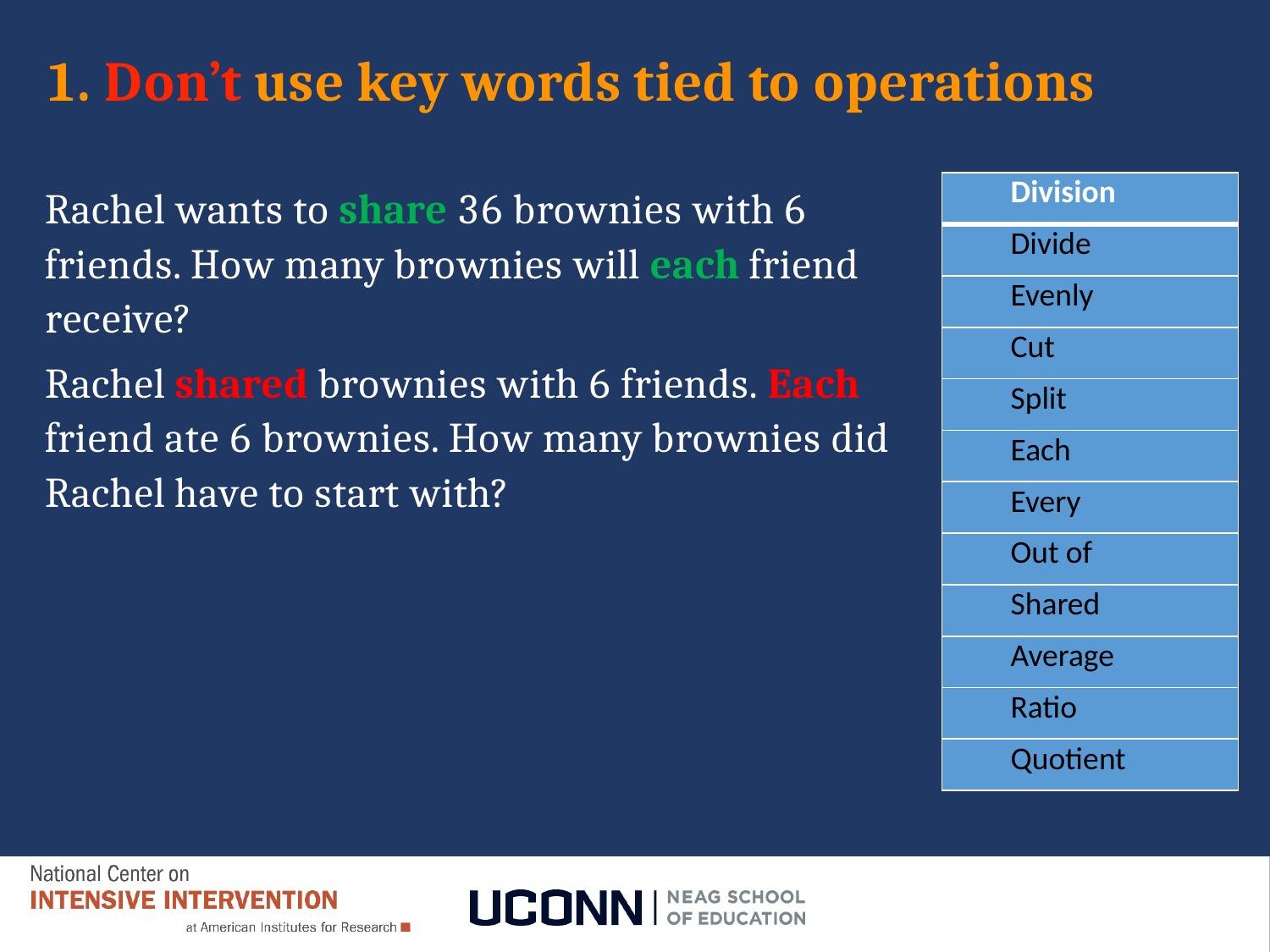

# 1. Don’t use key words tied to operations
Rachel wants to share 36 brownies with 6 friends. How many brownies will each friend receive?
Rachel shared brownies with 6 friends. Each friend ate 6 brownies. How many brownies did Rachel have to start with?

| Division |
| --- |
| Divide |
| Evenly |
| Cut |
| Split |
| Each |
| Every |
| Out of |
| Shared |
| Average |
| Ratio |
| Quotient |